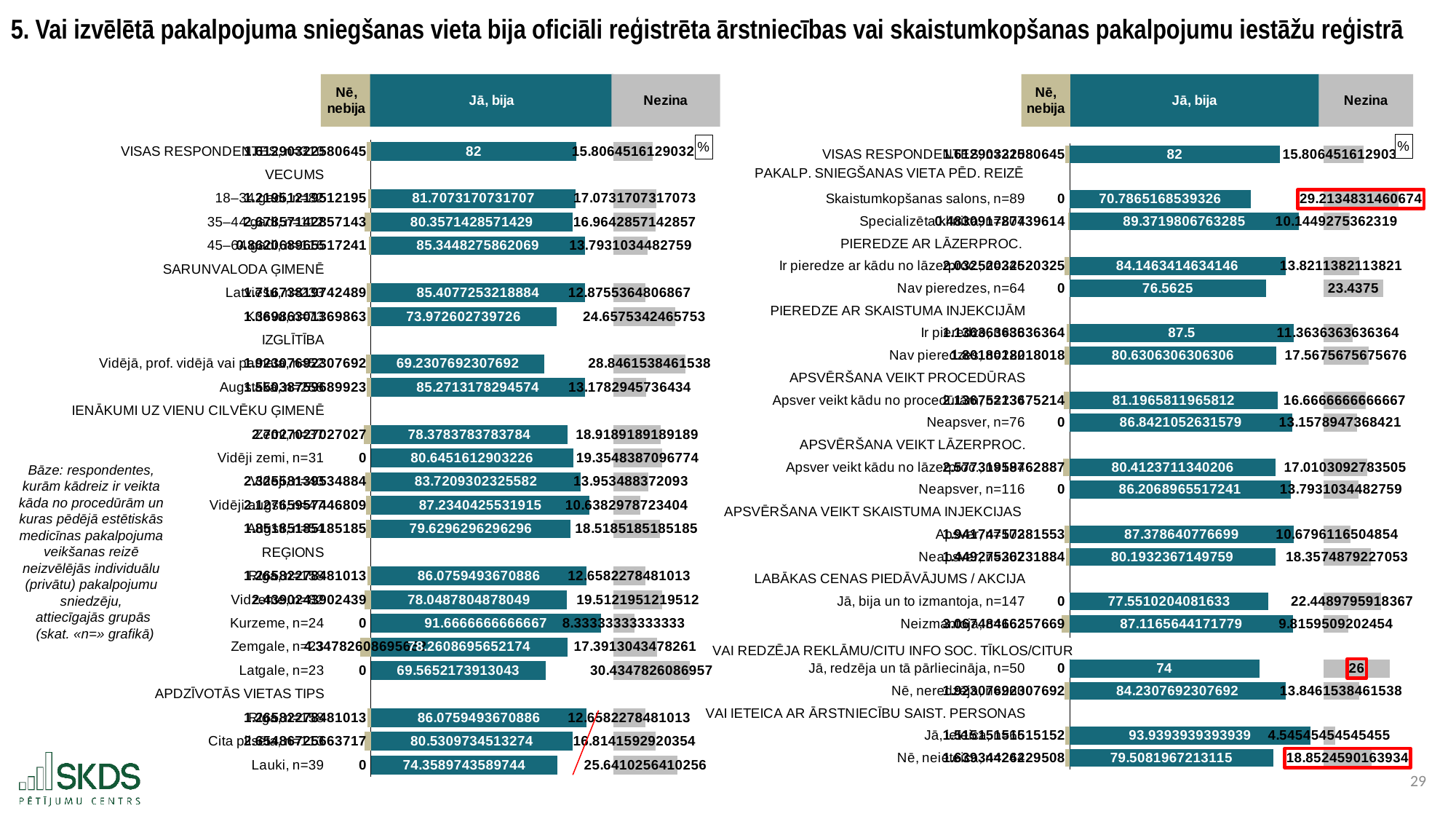

5. Vai izvēlētā pakalpojuma sniegšanas vieta bija oficiāli reģistrēta ārstniecības vai skaistumkopšanas pakalpojumu iestāžu reģistrā

### Chart: %

| Category | . | Nē, nebija | Jā, bija | . | Nezina |
|---|---|---|---|---|---|
| VISAS RESPONDENTES, n=310 | 7.7349228611500696 | 1.6129032258064515 | 82.0 | 14.666666666666657 | 15.806451612903224 |
| VECUMS | None | None | None | None | None |
| 18–34 gadi, n=82 | 8.12831389183457 | 1.2195121951219512 | 81.70731707317073 | 14.95934959349593 | 17.073170731707318 |
| 35–44 gadi, n=112 | 6.669254658385093 | 2.6785714285714284 | 80.35714285714286 | 16.309523809523796 | 16.964285714285715 |
| 45–64 gadi, n=116 | 8.485757121439281 | 0.8620689655172413 | 85.34482758620689 | 11.321839080459768 | 13.793103448275861 |
| SARUNVALODA ĢIMENĒ | None | None | None | None | None |
| Latviešu, n=233 | 7.631087889531629 | 1.7167381974248928 | 85.40772532188842 | 11.258941344778236 | 12.875536480686694 |
| Krievu, n=73 | 7.977963073257891 | 1.36986301369863 | 73.97260273972603 | 22.69406392694063 | 24.65753424657534 |
| IZGLĪTĪBA | None | None | None | None | None |
| Vidējā, prof. vidējā vai pamata, n=52 | 7.424749163879598 | 1.9230769230769231 | 69.23076923076923 | 27.43589743589743 | 28.846153846153843 |
| Augstākā, n=258 | 7.797438490057297 | 1.550387596899225 | 85.27131782945736 | 11.395348837209298 | 13.178294573643413 |
| IENĀKUMI UZ VIENU CILVĒKU ĢIMENĒ | None | None | None | None | None |
| Zemi, n=37 | 6.645123384253819 | 2.7027027027027026 | 78.37837837837837 | 18.288288288288285 | 18.91891891891892 |
| Vidēji zemi, n=31 | 9.347826086956522 | 0.0 | 80.64516129032258 | 16.02150537634408 | 19.35483870967742 |
| Vidēji, n=43 | 7.022244691607684 | 2.3255813953488373 | 83.72093023255815 | 12.945736434108511 | 13.953488372093023 |
| Vidēji augsti, n=47 | 7.220166512488436 | 2.127659574468085 | 87.2340425531915 | 9.432624113475157 | 10.638297872340425 |
| Augsti, n=54 | 7.49597423510467 | 1.8518518518518516 | 79.62962962962963 | 17.037037037037024 | 18.51851851851852 |
| REĢIONS | None | None | None | None | None |
| Rīga, n=158 | 8.082003302146395 | 1.2658227848101267 | 86.07594936708861 | 10.590717299578046 | 12.658227848101266 |
| Vidzeme, n=82 | 6.908801696712619 | 2.4390243902439024 | 78.04878048780488 | 18.61788617886178 | 19.51219512195122 |
| Kurzeme, n=24 | 9.347826086956522 | 0.0 | 91.66666666666666 | 5.0 | 8.333333333333332 |
| Zemgale, n=23 | 5.0 | 4.3478260869565215 | 78.26086956521739 | 18.405797101449267 | 17.391304347826086 |
| Latgale, n=23 | 9.347826086956522 | 0.0 | 69.56521739130434 | 27.101449275362313 | 30.434782608695656 |
| APDZĪVOTĀS VIETAS TIPS | None | None | None | None | None |
| Rīga, n=158 | 8.082003302146395 | 1.2658227848101267 | 86.07594936708861 | 10.590717299578046 | 12.658227848101266 |
| Cita pilsēta, n=113 | 6.692958830319354 | 2.6548672566371683 | 80.53097345132744 | 16.135693215339217 | 16.8141592920354 |
| Lauki, n=39 | 9.347826086956522 | 0.0 | 74.35897435897436 | 22.307692307692292 | 25.64102564102564 |

### Chart: %

| Category | . | Nē, nebija | Jā, bija | . | Nezina |
|---|---|---|---|---|---|
| VISAS RESPONDENTES, n=310 | 6.454581436770235 | 1.6129032258064515 | 82.0 | 16.939393939393938 | 15.806451612903224 |
|  | None | None | None | None | None |
| Skaistumkopšanas salons, n=89 | 8.067484662576687 | 0.0 | 70.78651685393258 | 28.152877085461355 | 29.213483146067414 |
| Specializēta klīnika, n=207 | 7.584392875137073 | 0.4830917874396135 | 89.3719806763285 | 9.567413263065433 | 10.144927536231885 |
| PIEREDZE AR LĀZERPROC.  | None | None | None | None | None |
| Ir pieredze ar kādu no lāzerproc., n=246 | 6.034964337373435 | 2.0325203252032518 | 84.14634146341463 | 14.793052475979309 | 13.821138211382115 |
| Nav pieredzes, n=64 | 8.067484662576687 | 0.0 | 76.5625 | 22.376893939393938 | 23.4375 |
| PIEREDZE AR SKAISTUMA INJEKCIJĀM | None | None | None | None | None |
| Ir pieredze, n=88 | 6.9311210262130505 | 1.1363636363636365 | 87.5 | 11.439393939393938 | 11.363636363636363 |
| Nav pieredzes, n=222 | 6.265682860774885 | 1.8018018018018018 | 80.63063063063063 | 18.308763308763304 | 17.56756756756757 |
| APSVĒRŠANA VEIKT PROCEDŪRAS | None | None | None | None | None |
| Apsver veikt kādu no procedūrām, n=234 | 5.930732525824551 | 2.1367521367521367 | 81.19658119658119 | 17.742812742812745 | 16.666666666666664 |
| Neapsver, n=76 | 8.067484662576687 | 0.0 | 86.8421052631579 | 12.097288676236033 | 13.157894736842104 |
| APSVĒRŠANA VEIKT LĀZERPROC. | None | None | None | None | None |
| Apsver veikt kādu no lāzerproc., n=194 | 5.4901650749478215 | 2.5773195876288657 | 80.41237113402062 | 18.52702280537332 | 17.010309278350515 |
| Neapsver, n=116 | 8.067484662576687 | 0.0 | 86.20689655172413 | 12.73249738766981 | 13.793103448275861 |
|  | None | None | None | None | None |
| Apsver, n=103 | 6.125737089761153 | 1.9417475728155338 | 87.37864077669903 | 11.560753162694908 | 10.679611650485436 |
| Neapsver, n=207 | 6.618209300257846 | 1.4492753623188406 | 80.19323671497585 | 18.746157224418084 | 18.357487922705314 |
| LABĀKAS CENAS PIEDĀVĀJUMS / AKCIJA | None | None | None | None | None |
| Jā, bija un to izmantoja, n=147 | 8.067484662576687 | 0.0 | 77.55102040816327 | 21.38837353123067 | 22.448979591836736 |
| Neizmantoja, n=163 | 5.0 | 3.067484662576687 | 87.11656441717791 | 11.822829522216026 | 9.815950920245399 |
|  | None | None | None | None | None |
| Jā, redzēja un tā pārliecināja, n=50 | 8.067484662576687 | 0.0 | 74.0 | 24.939393939393938 | 26.0 |
| Nē, neredzēja, n=260 | 6.144407739499764 | 1.9230769230769231 | 84.23076923076923 | 14.708624708624711 | 13.846153846153847 |
| VAI IETEICA AR ĀRSTNIECĪBU SAIST. PERSONAS | None | None | None | None | None |
| Jā, ieteica, n=66 | 6.552333147425172 | 1.5151515151515151 | 93.93939393939394 | 5.0 | 4.545454545454546 |
| Nē, neieteica, n=244 | 6.428140400281605 | 1.639344262295082 | 79.50819672131148 | 19.43119721808246 | 18.852459016393443 |
Bāze: respondentes,
kurām kādreiz ir veikta
kāda no procedūrām un
kuras pēdējā estētiskās
medicīnas pakalpojuma
veikšanas reizē
neizvēlējās individuālu
(privātu) pakalpojumu
sniedzēju,
attiecīgajās grupās
 (skat. «n=» grafikā)